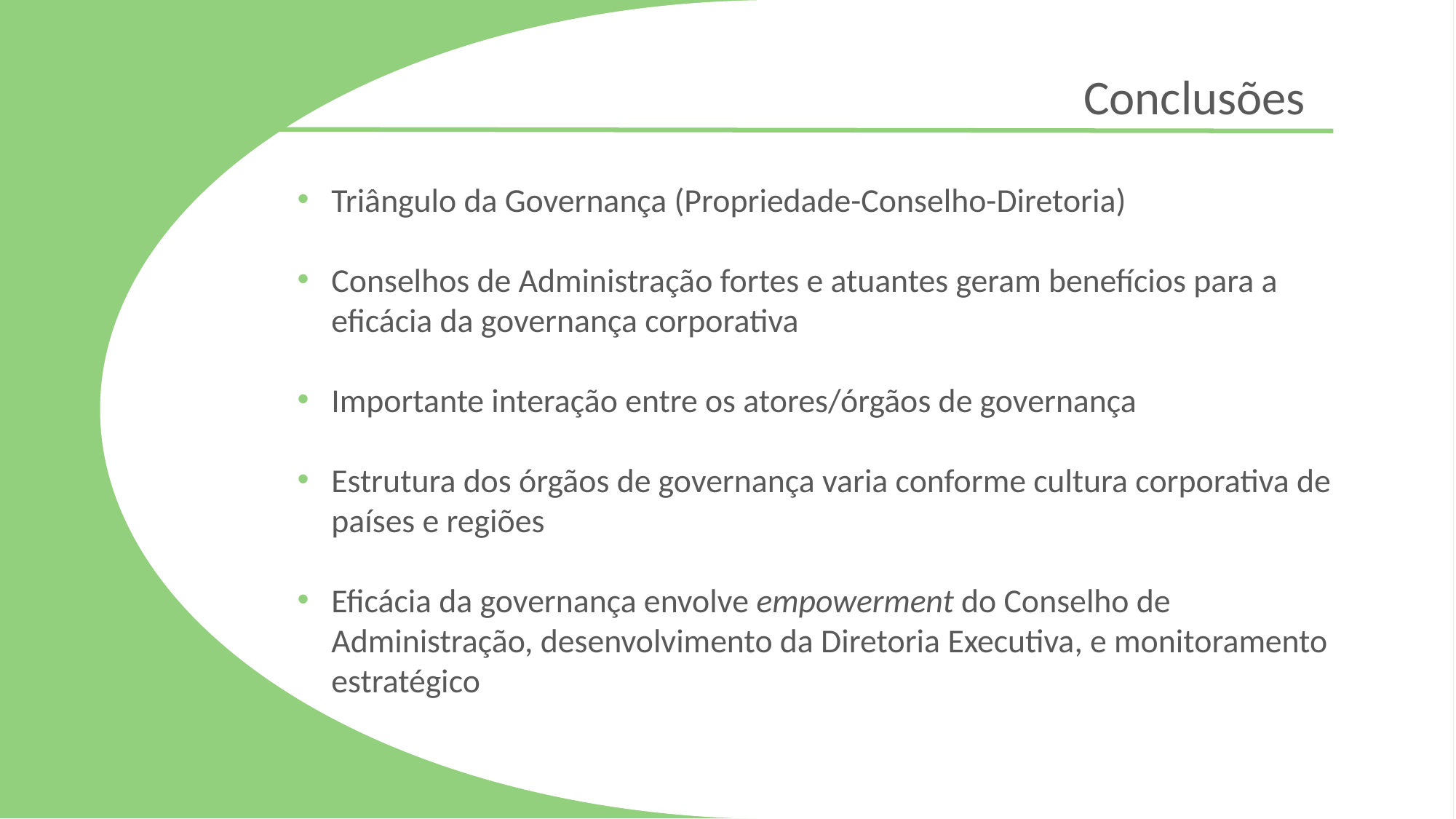

Conclusões
Triângulo da Governança (Propriedade-Conselho-Diretoria)

Conselhos de Administração fortes e atuantes geram benefícios para a eficácia da governança corporativa

Importante interação entre os atores/órgãos de governança

Estrutura dos órgãos de governança varia conforme cultura corporativa de países e regiões

Eficácia da governança envolve empowerment do Conselho de Administração, desenvolvimento da Diretoria Executiva, e monitoramento estratégico